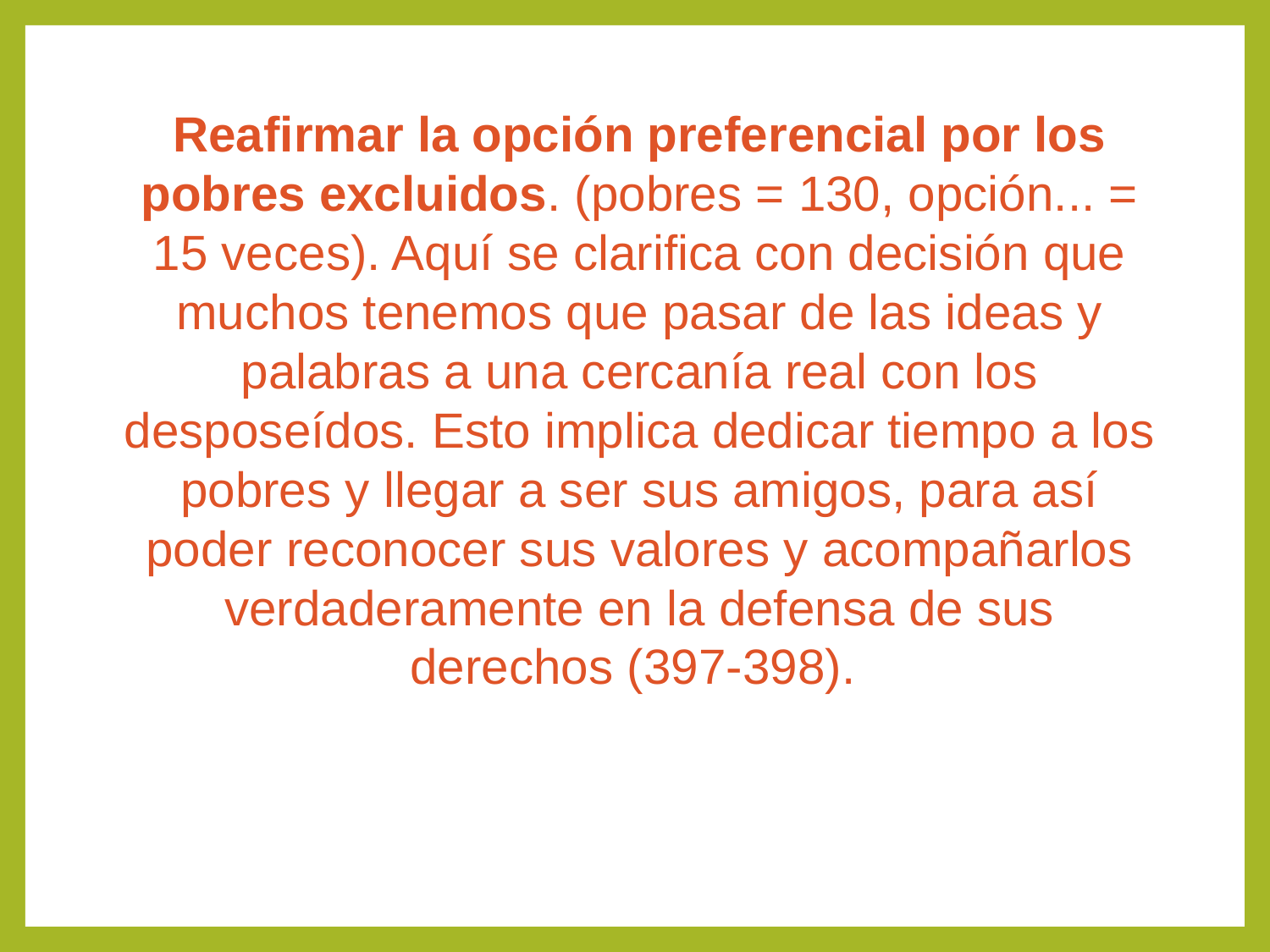

Reafirmar la opción preferencial por los pobres excluidos. (pobres = 130, opción... = 15 veces). Aquí se clarifica con decisión que muchos tenemos que pasar de las ideas y palabras a una cercanía real con los desposeídos. Esto implica dedicar tiempo a los pobres y llegar a ser sus amigos, para así poder reconocer sus valores y acompañarlos verdaderamente en la defensa de sus derechos (397-398).